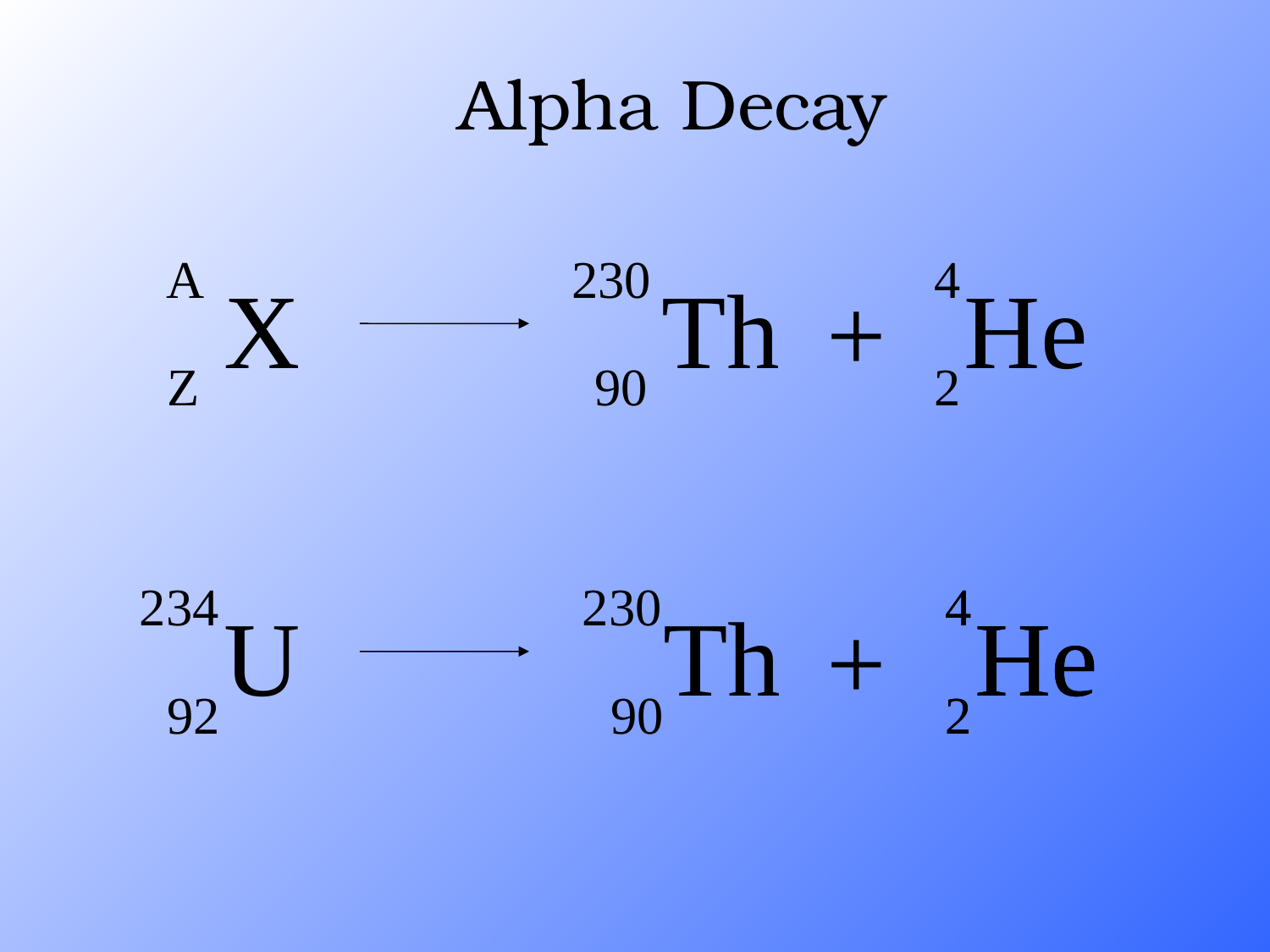

Alpha Decay
  A
  230
Th
   90
4
He
2
X
+

Z
234
230
4
He
2
U
Th
+

92
90
4
He
2